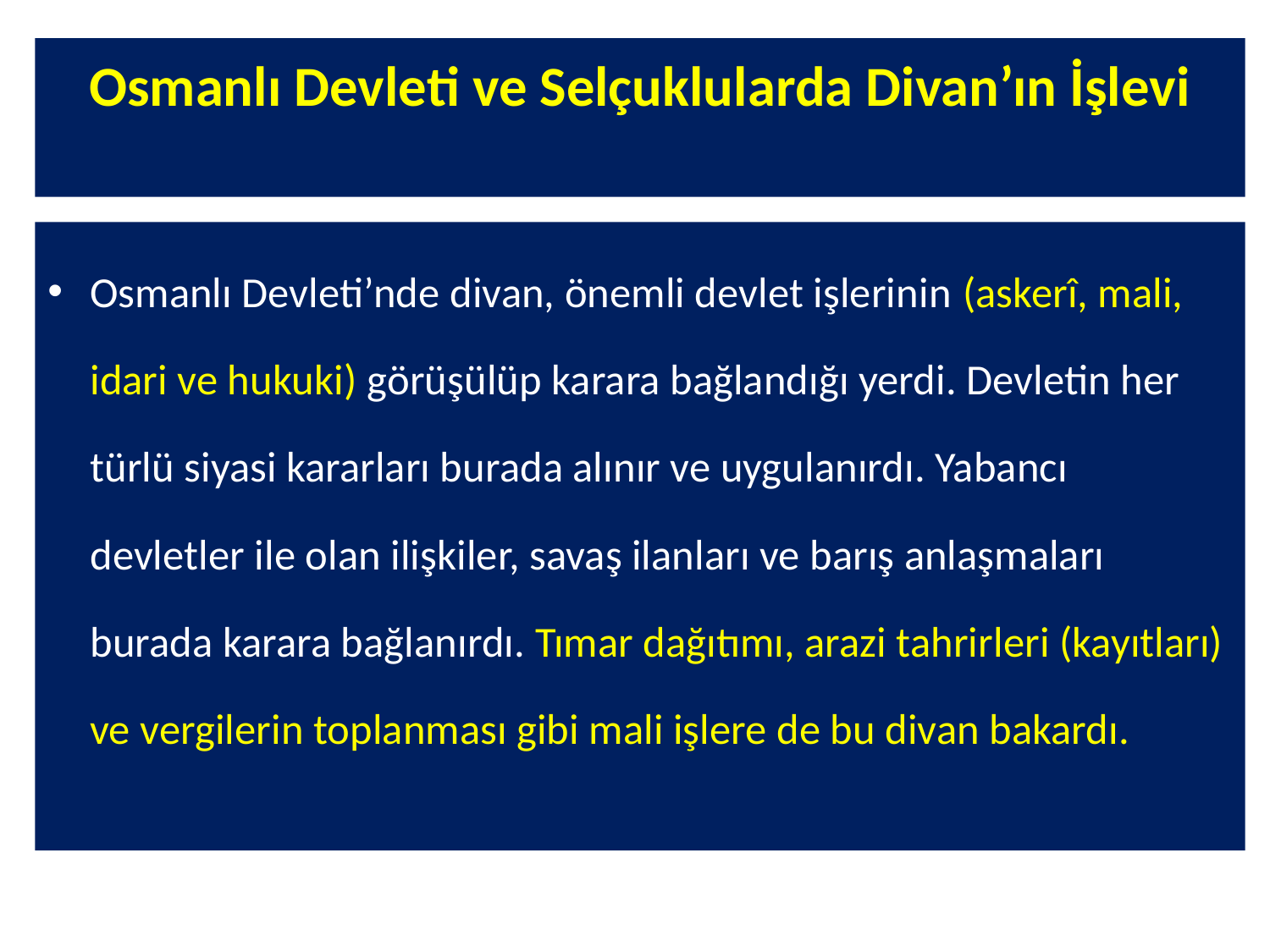

# Osmanlı Devleti ve Selçuklularda Divan’ın İşlevi
Osmanlı Devleti’nde divan, önemli devlet işlerinin (askerî, mali, idari ve hukuki) görüşülüp karara bağlandığı yerdi. Devletin her türlü siyasi kararları burada alınır ve uygulanırdı. Yabancı devletler ile olan ilişkiler, savaş ilanları ve barış anlaşmaları burada karara bağlanırdı. Tımar dağıtımı, arazi tahrirleri (kayıtları) ve vergilerin toplanması gibi mali işlere de bu divan bakardı.